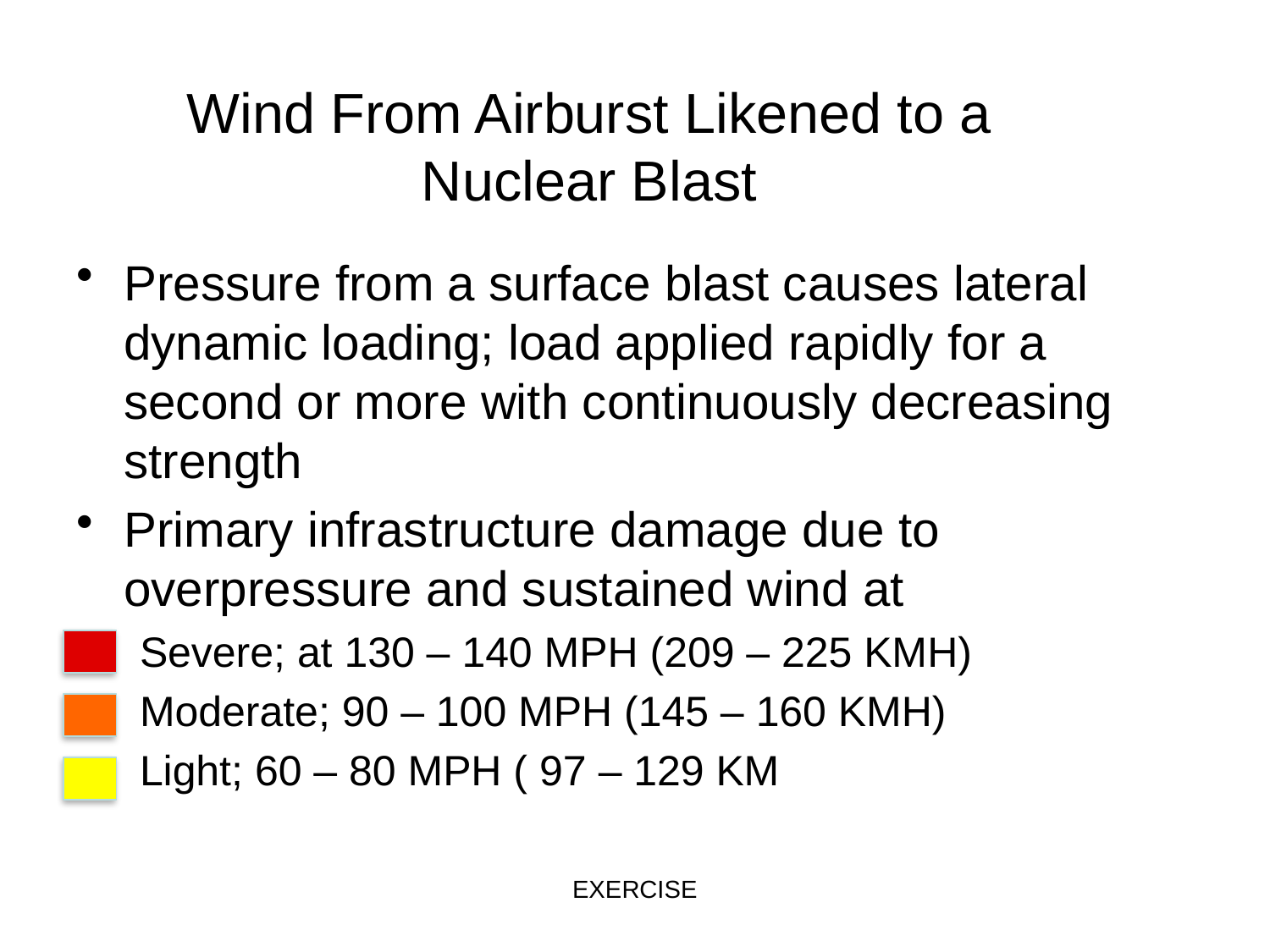

Wind From Airburst Likened to a Nuclear Blast
# Pressure from a surface blast causes lateral dynamic loading; load applied rapidly for a second or more with continuously decreasing strength
Primary infrastructure damage due to overpressure and sustained wind at
Severe; at 130 – 140 MPH (209 – 225 KMH)
Moderate; 90 – 100 MPH (145 – 160 KMH)
Light; 60 – 80 MPH ( 97 – 129 KM

EXERCISE